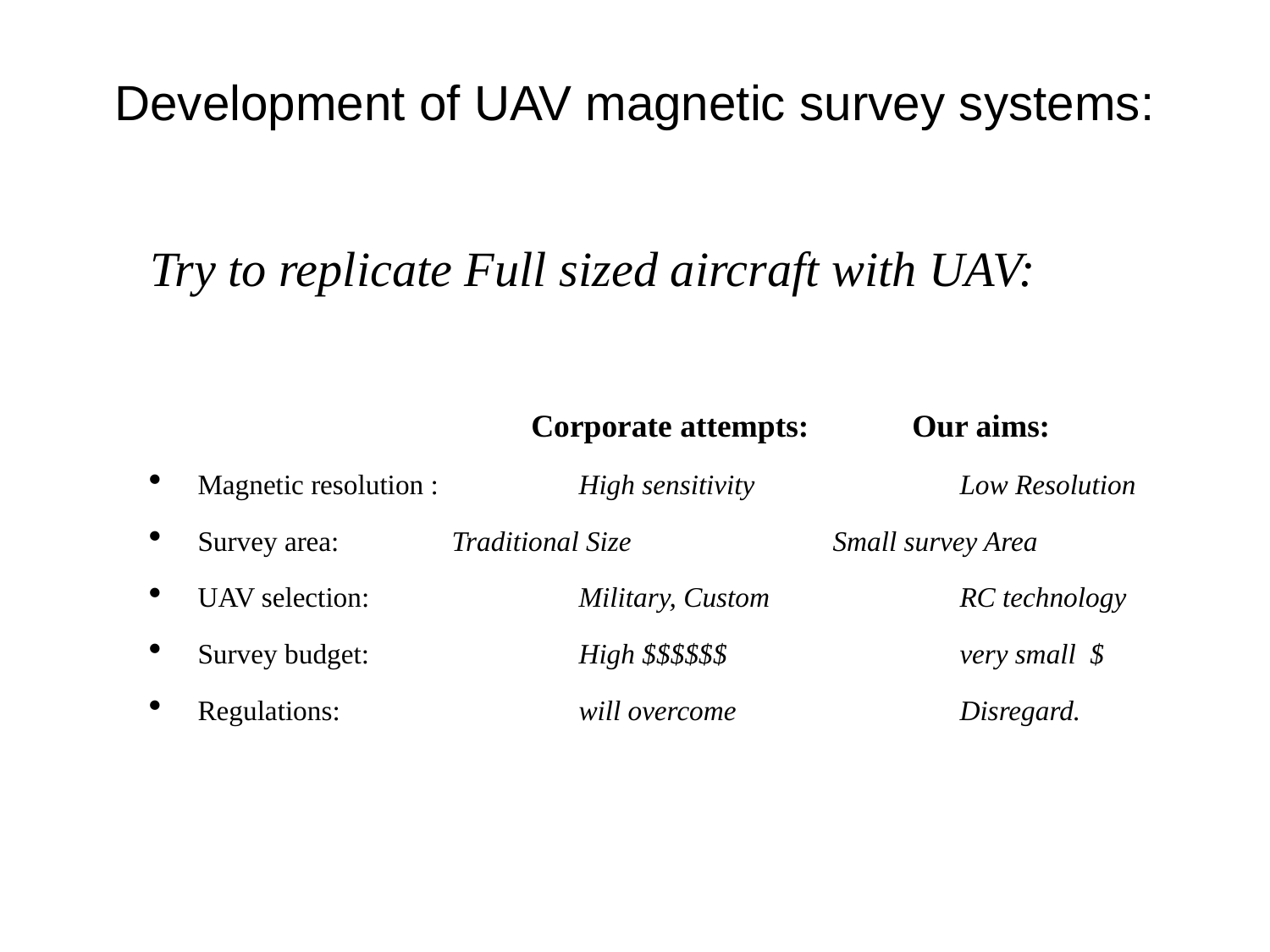

# Development of UAV magnetic survey systems:
Try to replicate Full sized aircraft with UAV:

			Corporate attempts:	Our aims:
Magnetic resolution :        	High sensitivity		Low Resolution
Survey area:          	Traditional Size		Small survey Area
UAV selection:   		Military, Custom		RC technology
Survey budget:  		High $$$$$$		very small  $
Regulations:  		will overcome		Disregard.